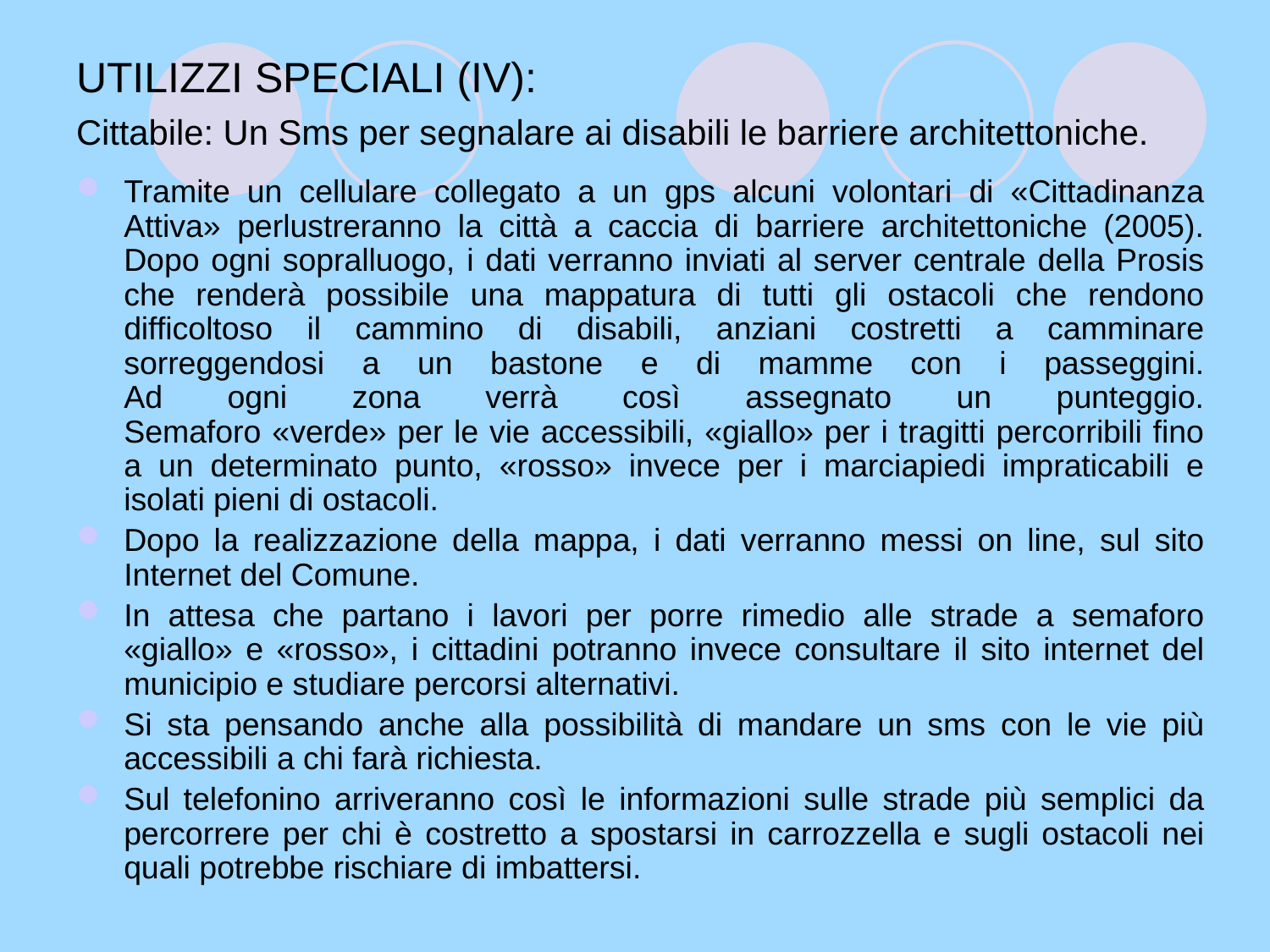

# UTILIZZI SPECIALI (IV): Cittabile: Un Sms per segnalare ai disabili le barriere architettoniche.
Tramite un cellulare collegato a un gps alcuni volontari di «Cittadinanza Attiva» perlustreranno la città a caccia di barriere architettoniche (2005).
Dopo ogni sopralluogo, i dati verranno inviati al server centrale della Prosis che renderà possibile una mappatura di tutti gli ostacoli che rendono difficoltoso il cammino di disabili, anziani costretti a camminare sorreggendosi a un bastone e di mamme con i passeggini.
Ad ogni zona verrà così assegnato un punteggio.
Semaforo «verde» per le vie accessibili, «giallo» per i tragitti percorribili fino a un determinato punto, «rosso» invece per i marciapiedi impraticabili e isolati pieni di ostacoli.
Dopo la realizzazione della mappa, i dati verranno messi on line, sul sito Internet del Comune.
In attesa che partano i lavori per porre rimedio alle strade a semaforo «giallo» e «rosso», i cittadini potranno invece consultare il sito internet del municipio e studiare percorsi alternativi.
Si sta pensando anche alla possibilità di mandare un sms con le vie più accessibili a chi farà richiesta.
Sul telefonino arriveranno così le informazioni sulle strade più semplici da percorrere per chi è costretto a spostarsi in carrozzella e sugli ostacoli nei quali potrebbe rischiare di imbattersi.